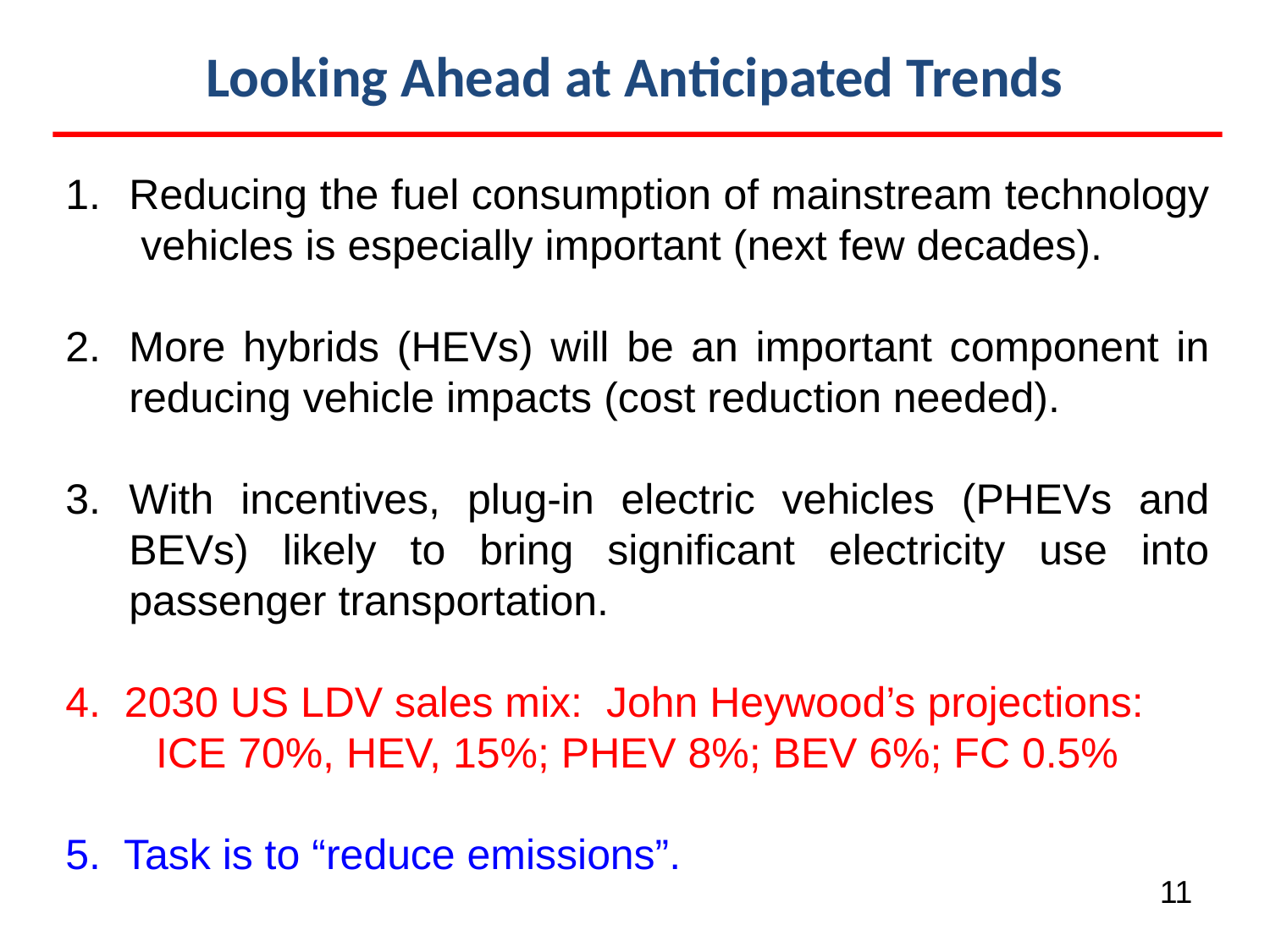

# Looking Ahead at Anticipated Trends

Reducing the fuel consumption of mainstream technology  vehicles is especially important (next few decades).

More hybrids (HEVs) will be an important component in reducing vehicle impacts (cost reduction needed).

With incentives, plug-in electric vehicles (PHEVs and BEVs) likely to bring significant electricity use into passenger transportation.

4.  2030 US LDV sales mix:  John Heywood’s projections:
ICE 70%, HEV, 15%; PHEV 8%; BEV 6%; FC 0.5%

5.  Task is to “reduce emissions”.

11